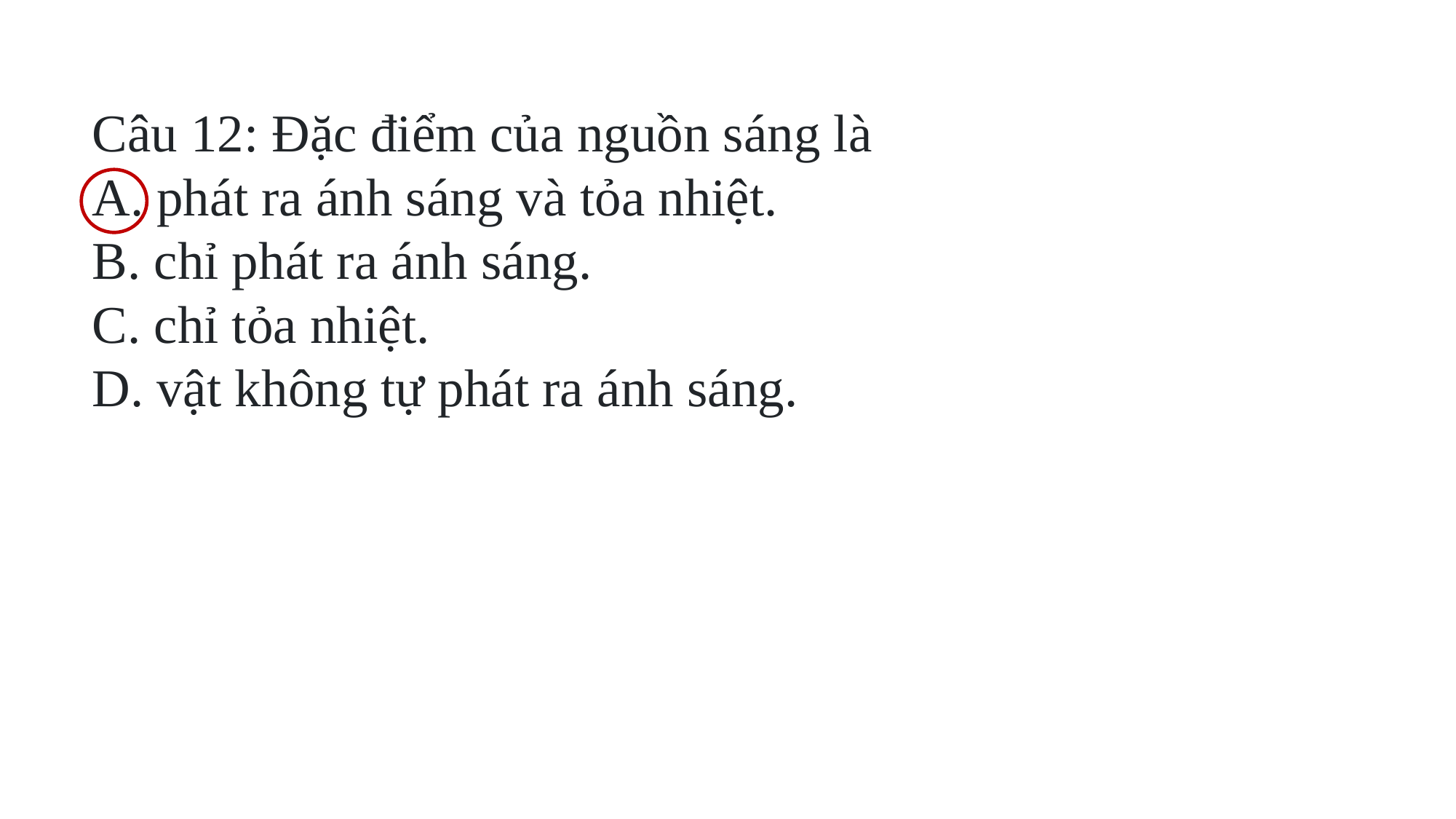

Câu 12: Đặc điểm của nguồn sáng là
A. phát ra ánh sáng và tỏa nhiệt.
B. chỉ phát ra ánh sáng.
C. chỉ tỏa nhiệt.
D. vật không tự phát ra ánh sáng.